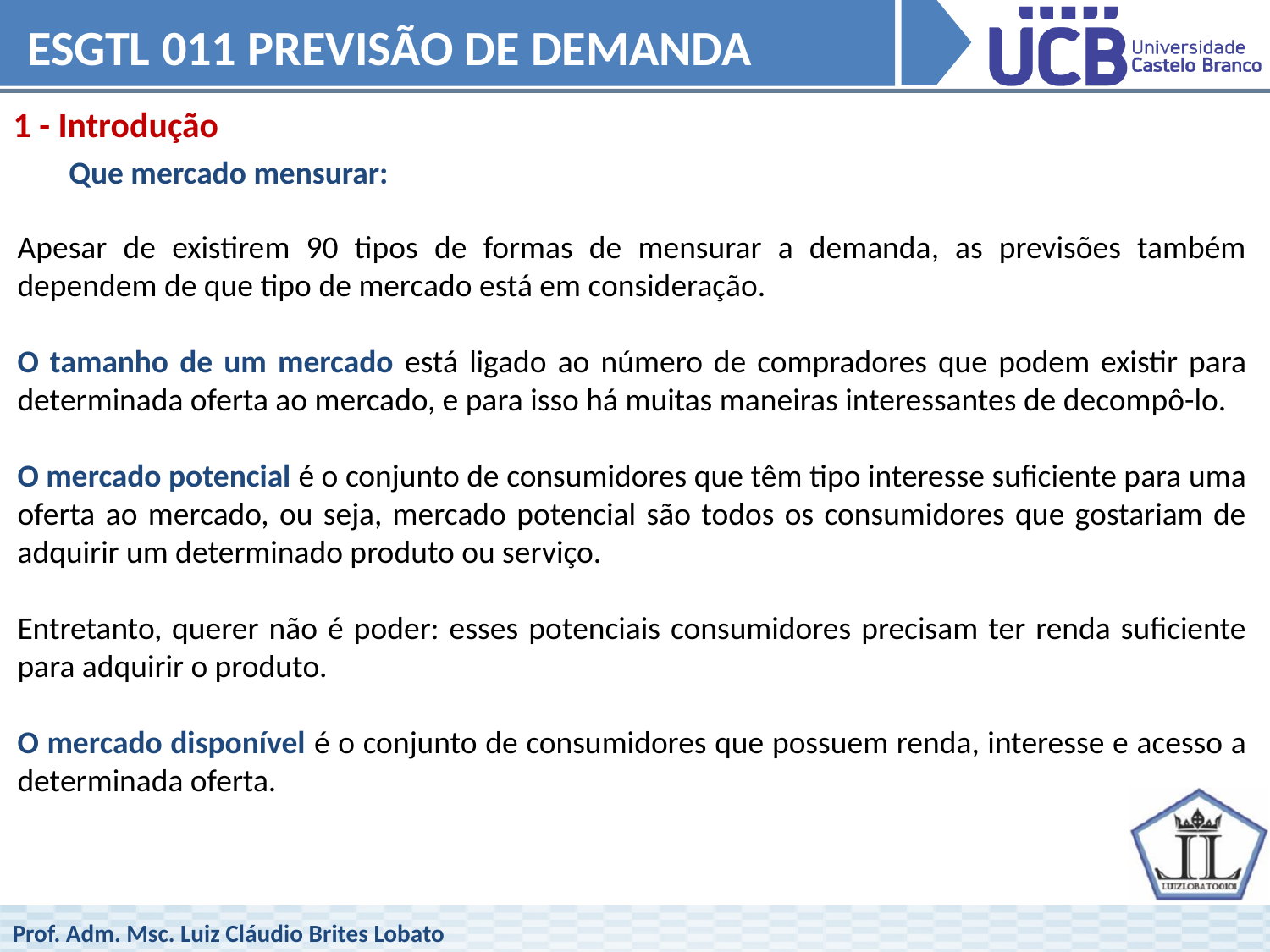

ESGTL 011 PREVISÃO DE DEMANDA
1 - Introdução
Que mercado mensurar:
Apesar de existirem 90 tipos de formas de mensurar a demanda, as previsões também dependem de que tipo de mercado está em consideração.

O tamanho de um mercado está ligado ao número de compradores que podem existir para determinada oferta ao mercado, e para isso há muitas maneiras interessantes de decompô-lo.

O mercado potencial é o conjunto de consumidores que têm tipo interesse suficiente para uma oferta ao mercado, ou seja, mercado potencial são todos os consumidores que gostariam de adquirir um determinado produto ou serviço.

Entretanto, querer não é poder: esses potenciais consumidores precisam ter renda suficiente para adquirir o produto.

O mercado disponível é o conjunto de consumidores que possuem renda, interesse e acesso a determinada oferta.